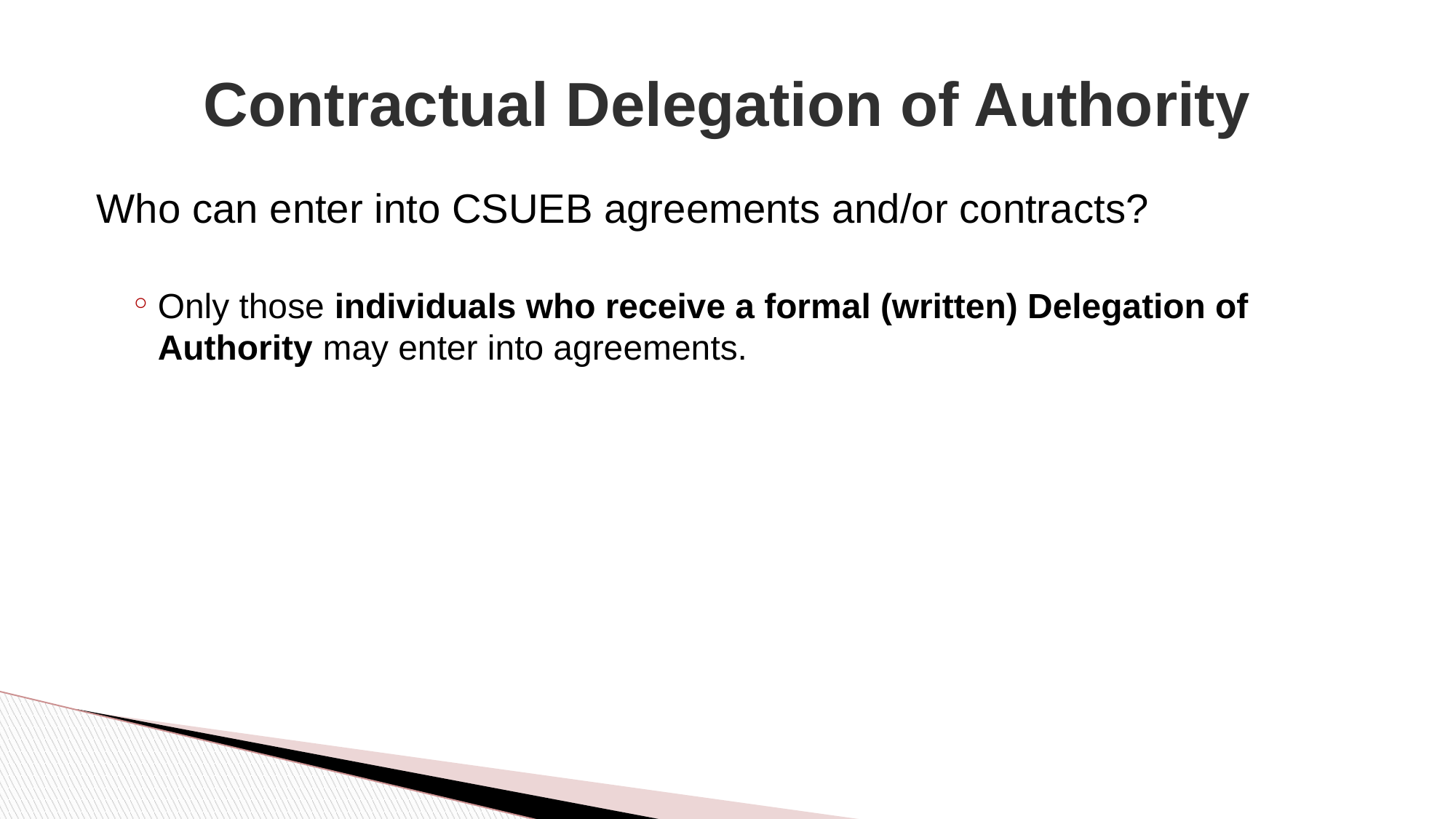

# Contractual Delegation of Authority
Who can enter into CSUEB agreements and/or contracts?

Only those individuals who receive a formal (written) Delegation of Authority may enter into agreements.